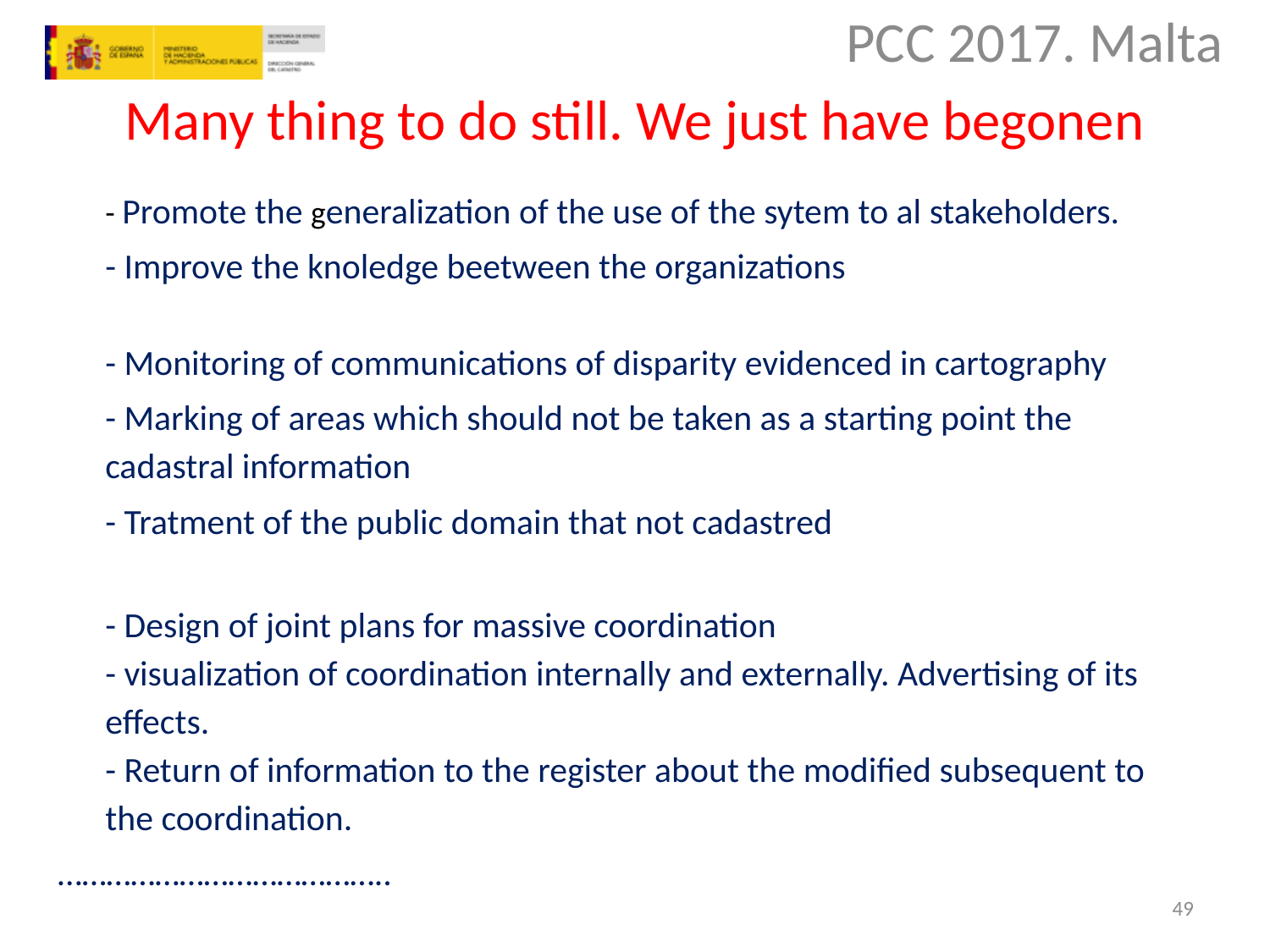

# Many thing to do still. We just have begonen
	- Promote the generalization of the use of the sytem to al stakeholders.
	- Improve the knoledge beetween the organizations
- Monitoring of communications of disparity evidenced in cartography
	- Marking of areas which should not be taken as a starting point the cadastral information
	- Tratment of the public domain that not cadastred
- Design of joint plans for massive coordination
- visualization of coordination internally and externally. Advertising of its effects.
- Return of information to the register about the modified subsequent to the coordination.
…………………………………..
49